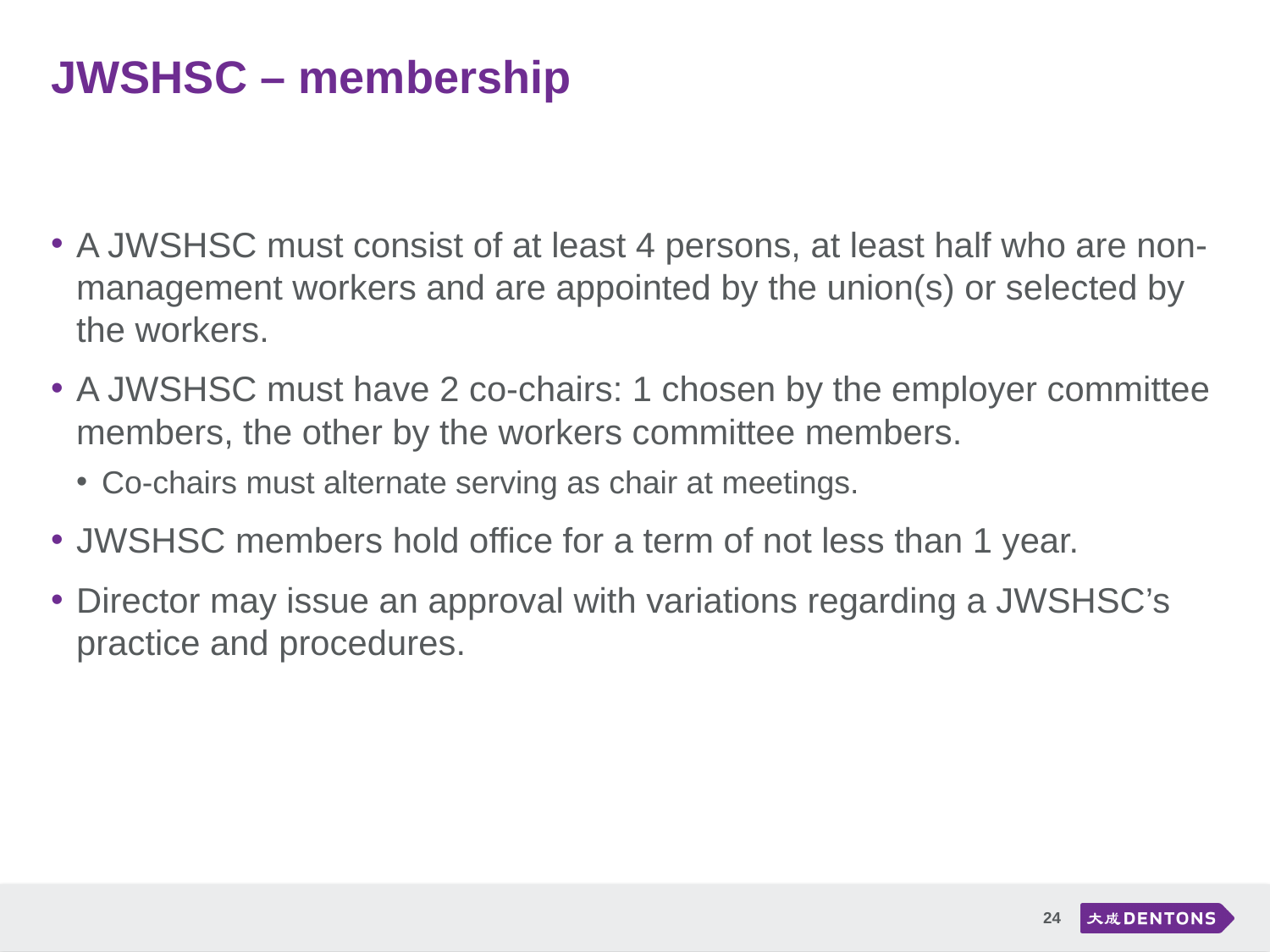

# JWSHSC – membership
A JWSHSC must consist of at least 4 persons, at least half who are non-management workers and are appointed by the union(s) or selected by the workers.
A JWSHSC must have 2 co-chairs: 1 chosen by the employer committee members, the other by the workers committee members.
Co-chairs must alternate serving as chair at meetings.
JWSHSC members hold office for a term of not less than 1 year.
Director may issue an approval with variations regarding a JWSHSC’s practice and procedures.
24